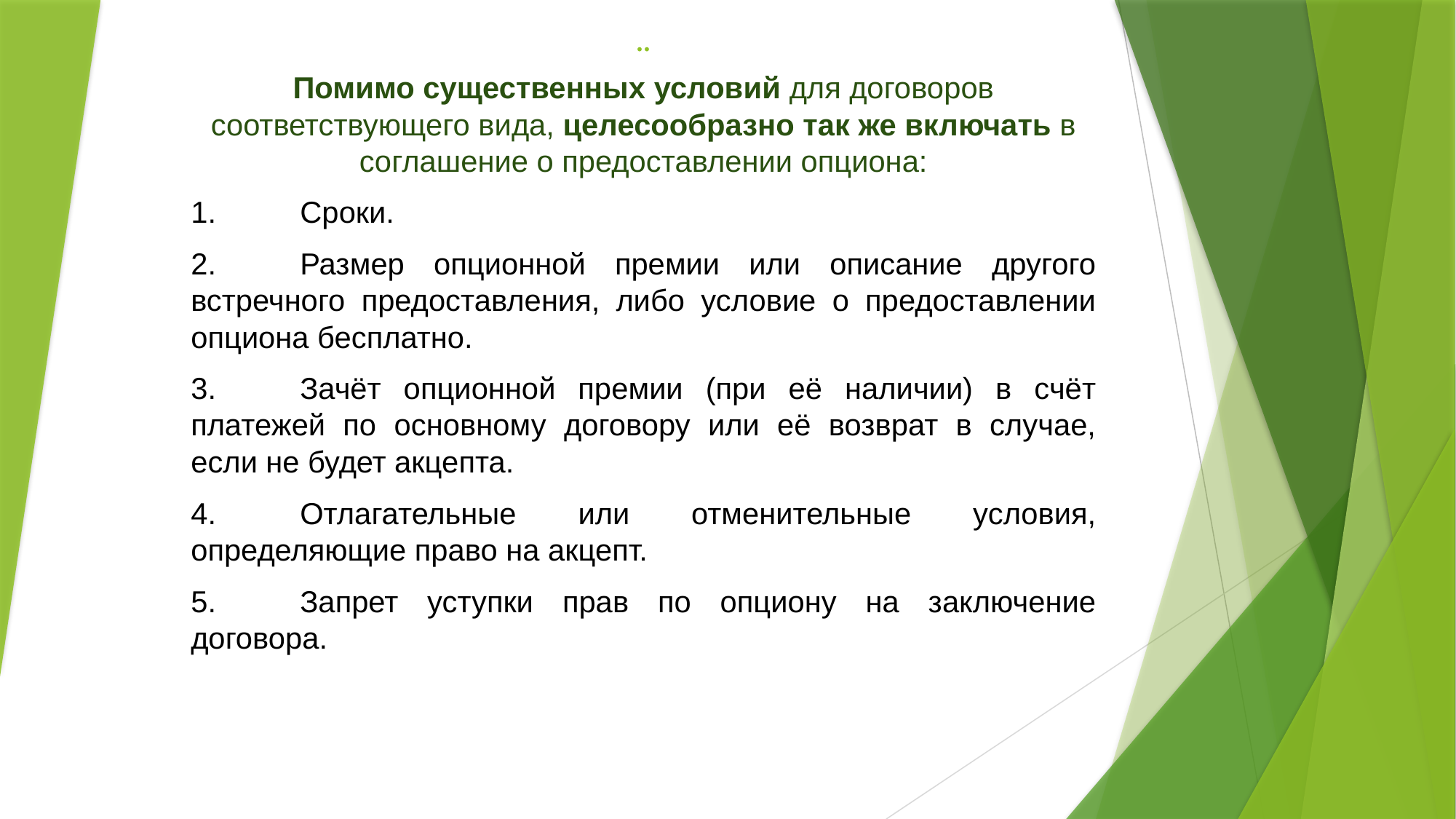

# ..
Помимо существенных условий для договоров соответствующего вида, целесообразно так же включать в соглашение о предоставлении опциона:
1.	Сроки.
2.	Размер опционной премии или описание другого встречного предоставления, либо условие о предоставлении опциона бесплатно.
3.	Зачёт опционной премии (при её наличии) в счёт платежей по основному договору или её возврат в случае, если не будет акцепта.
4.	Отлагательные или отменительные условия, определяющие право на акцепт.
5.	Запрет уступки прав по опциону на заключение договора.